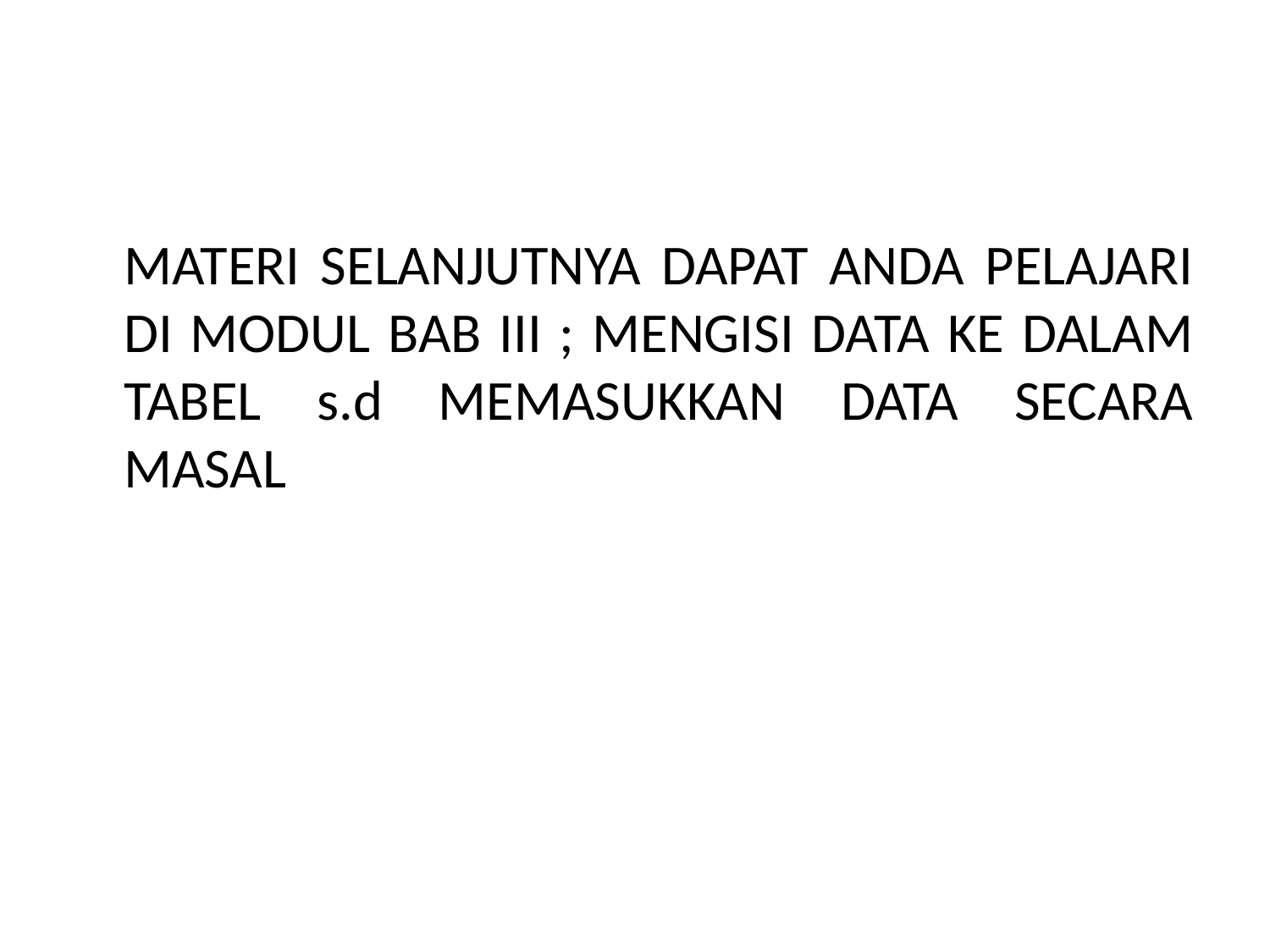

#
	MATERI SELANJUTNYA DAPAT ANDA PELAJARI DI MODUL BAB III ; MENGISI DATA KE DALAM TABEL s.d MEMASUKKAN DATA SECARA MASAL